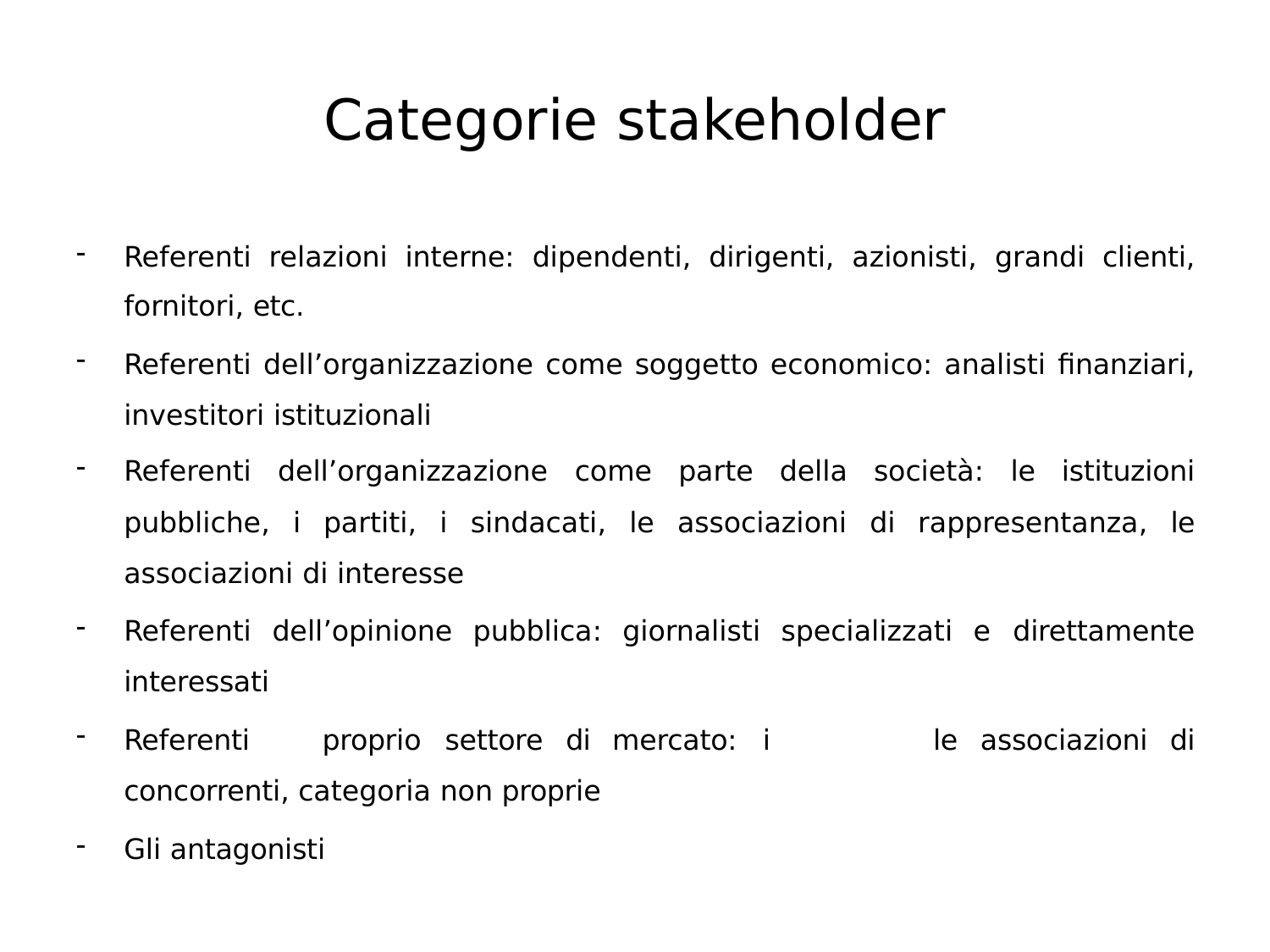

# Categorie stakeholder
Referenti relazioni interne: dipendenti, dirigenti, azionisti, grandi clienti, fornitori, etc.
Referenti dell’organizzazione come soggetto economico: analisti finanziari, investitori istituzionali
Referenti  dell’organizzazione  come  parte  della  società:  le  istituzioni pubbliche,  i  partiti,  i  sindacati,  le  associazioni  di  rappresentanza,  le associazioni di interesse
Referenti  dell’opinione  pubblica:  giornalisti  specializzati  e  direttamente interessati
Referenti	proprio	settore	di	mercato:	i	concorrenti, categoria non proprie
Gli antagonisti
le	associazioni	di